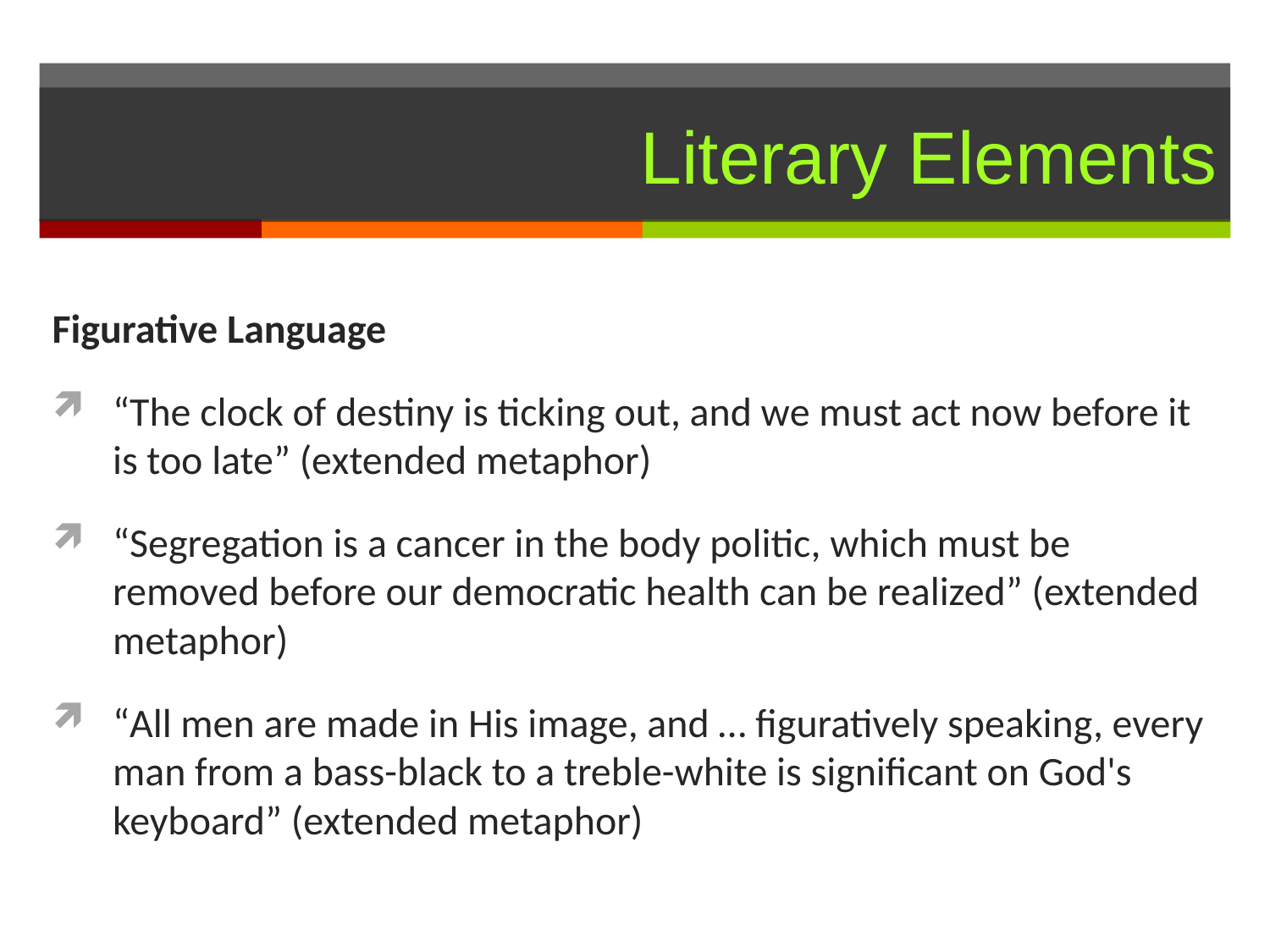

# Literary Elements
Figurative Language
“The clock of destiny is ticking out, and we must act now before it is too late” (extended metaphor)
“Segregation is a cancer in the body politic, which must be removed before our democratic health can be realized” (extended metaphor)
“All men are made in His image, and … figuratively speaking, every man from a bass-black to a treble-white is significant on God's keyboard” (extended metaphor)